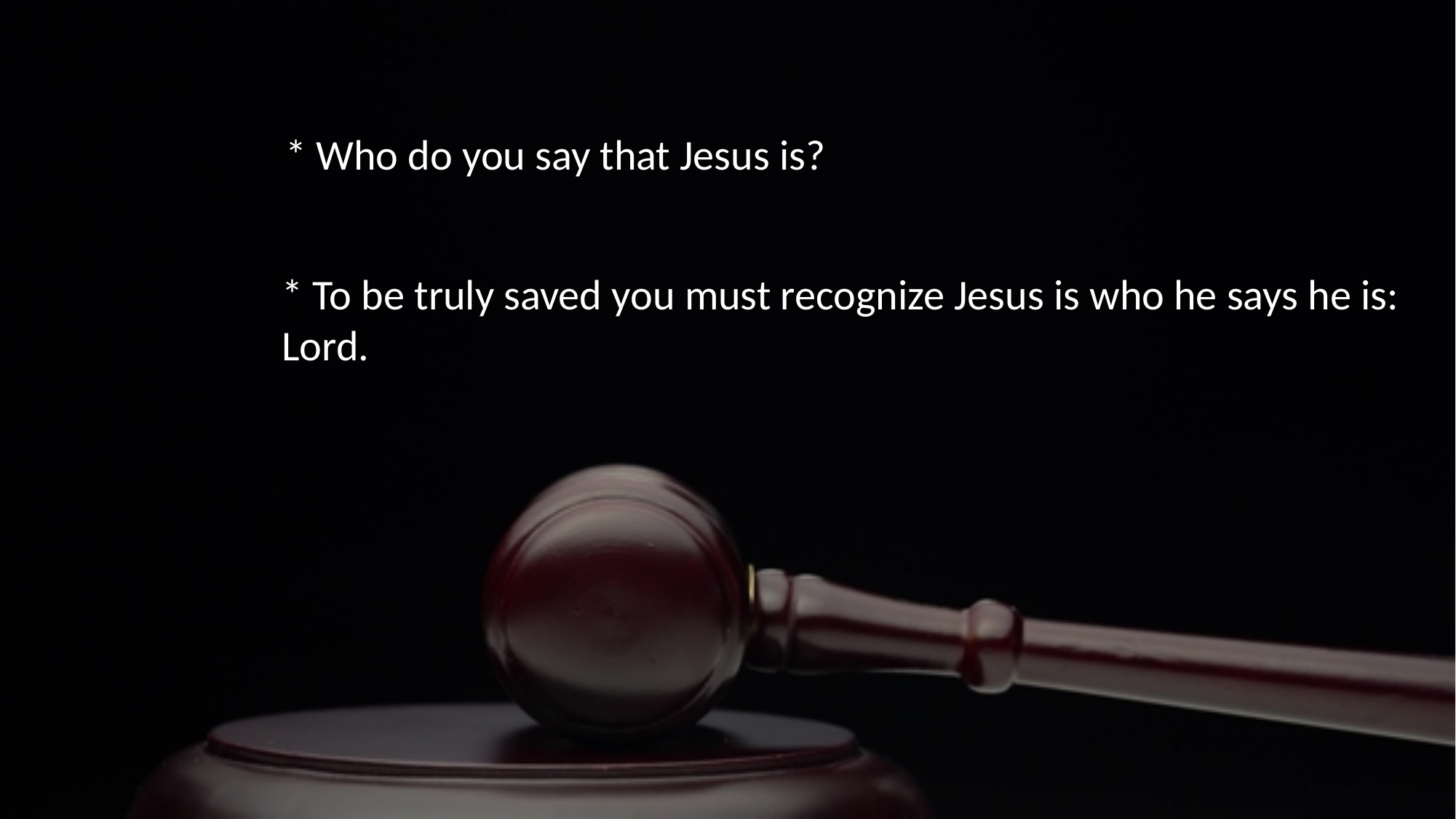

* Who do you say that Jesus is?
* To be truly saved you must recognize Jesus is who he says he is: Lord.